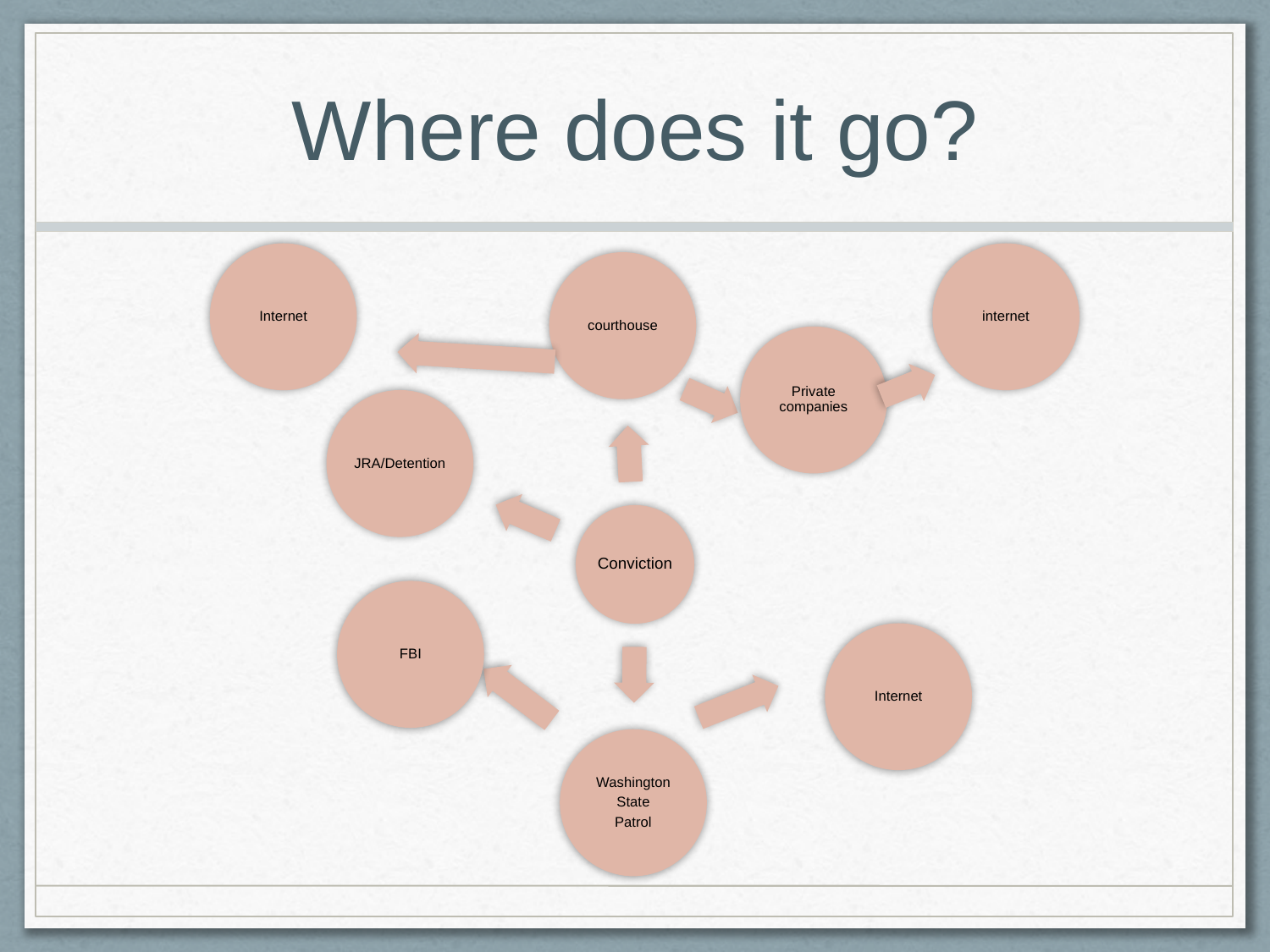

# Where does it go?
Conviction

courthouse

Internet

Private companies

Internet

Washington
State
Patrol

FBI

internet

JRA/Detention